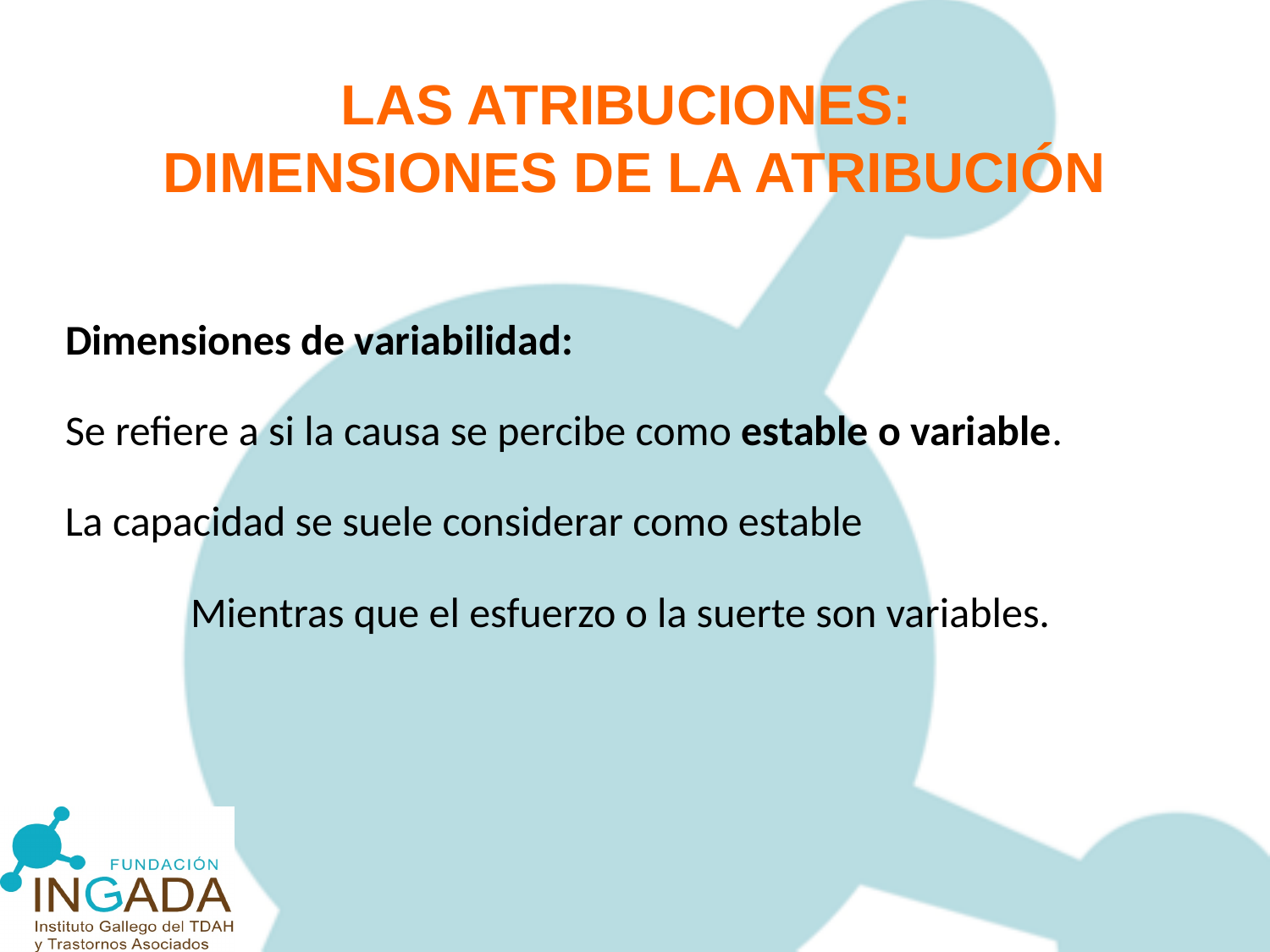

LAS ATRIBUCIONES:
DIMENSIONES DE LA ATRIBUCIÓN

Dimensiones de variabilidad:
Se refiere a si la causa se percibe como estable o variable.
La capacidad se suele considerar como estable
	Mientras que el esfuerzo o la suerte son variables.